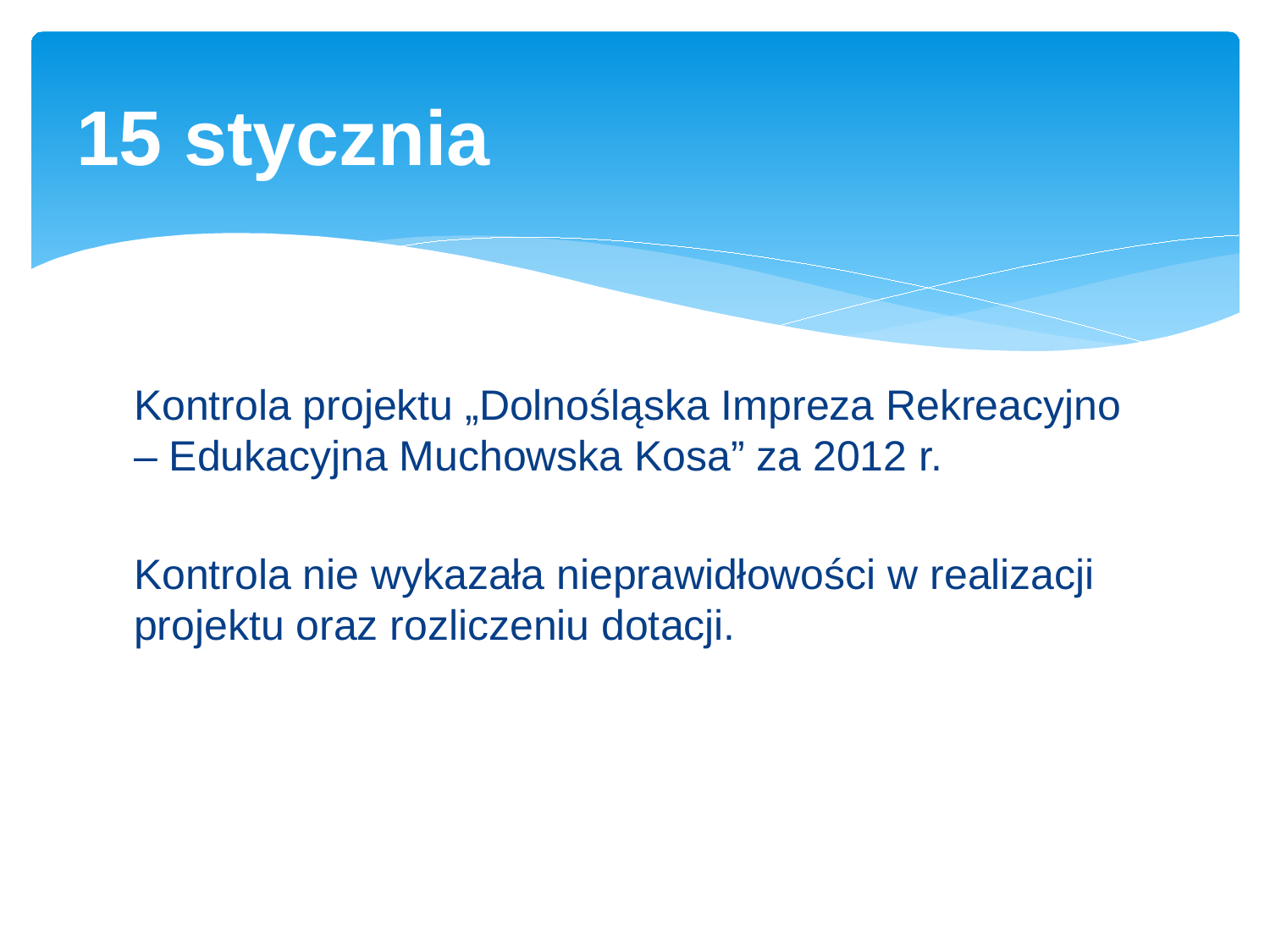

# 15 stycznia
Kontrola projektu „Dolnośląska Impreza Rekreacyjno – Edukacyjna Muchowska Kosa” za 2012 r.

Kontrola nie wykazała nieprawidłowości w realizacji projektu oraz rozliczeniu dotacji.